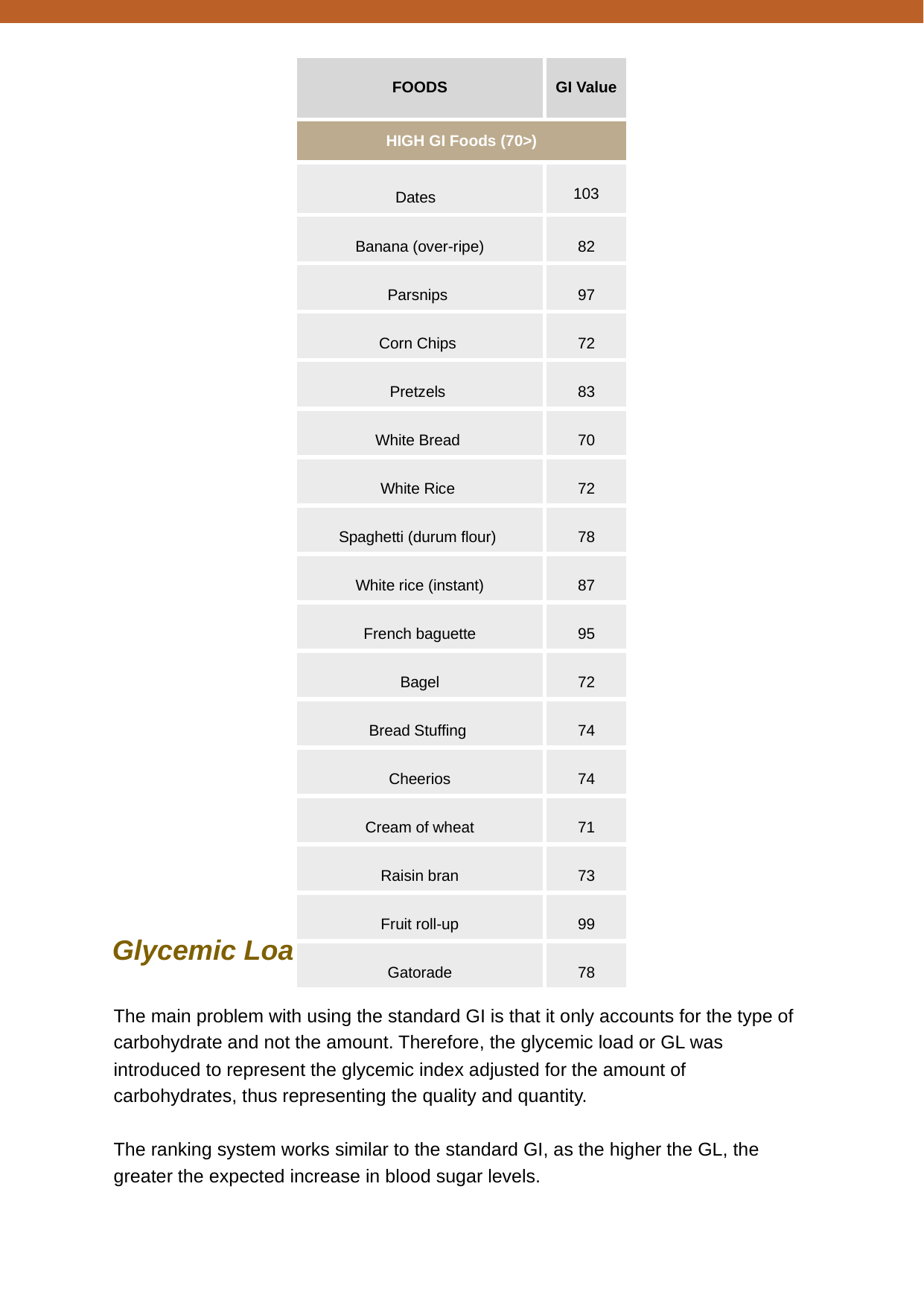

| FOODS | GI Value |
| --- | --- |
| HIGH GI Foods (70>) |  |
| Dates | 103 |
| Banana (over-ripe) | 82 |
| Parsnips | 97 |
| Corn Chips | 72 |
| Pretzels | 83 |
| White Bread | 70 |
| White Rice | 72 |
| Spaghetti (durum flour) | 78 |
| White rice (instant) | 87 |
| French baguette | 95 |
| Bagel | 72 |
| Bread Stuffing | 74 |
| Cheerios | 74 |
| Cream of wheat | 71 |
| Raisin bran | 73 |
| Fruit roll-up | 99 |
| Gatorade | 78 |
Glycemic Load
The main problem with using the standard GI is that it only accounts for the type of carbohydrate and not the amount. Therefore, the glycemic load or GL was introduced to represent the glycemic index adjusted for the amount of carbohydrates, thus representing the quality and quantity.

The ranking system works similar to the standard GI, as the higher the GL, the greater the expected increase in blood sugar levels.